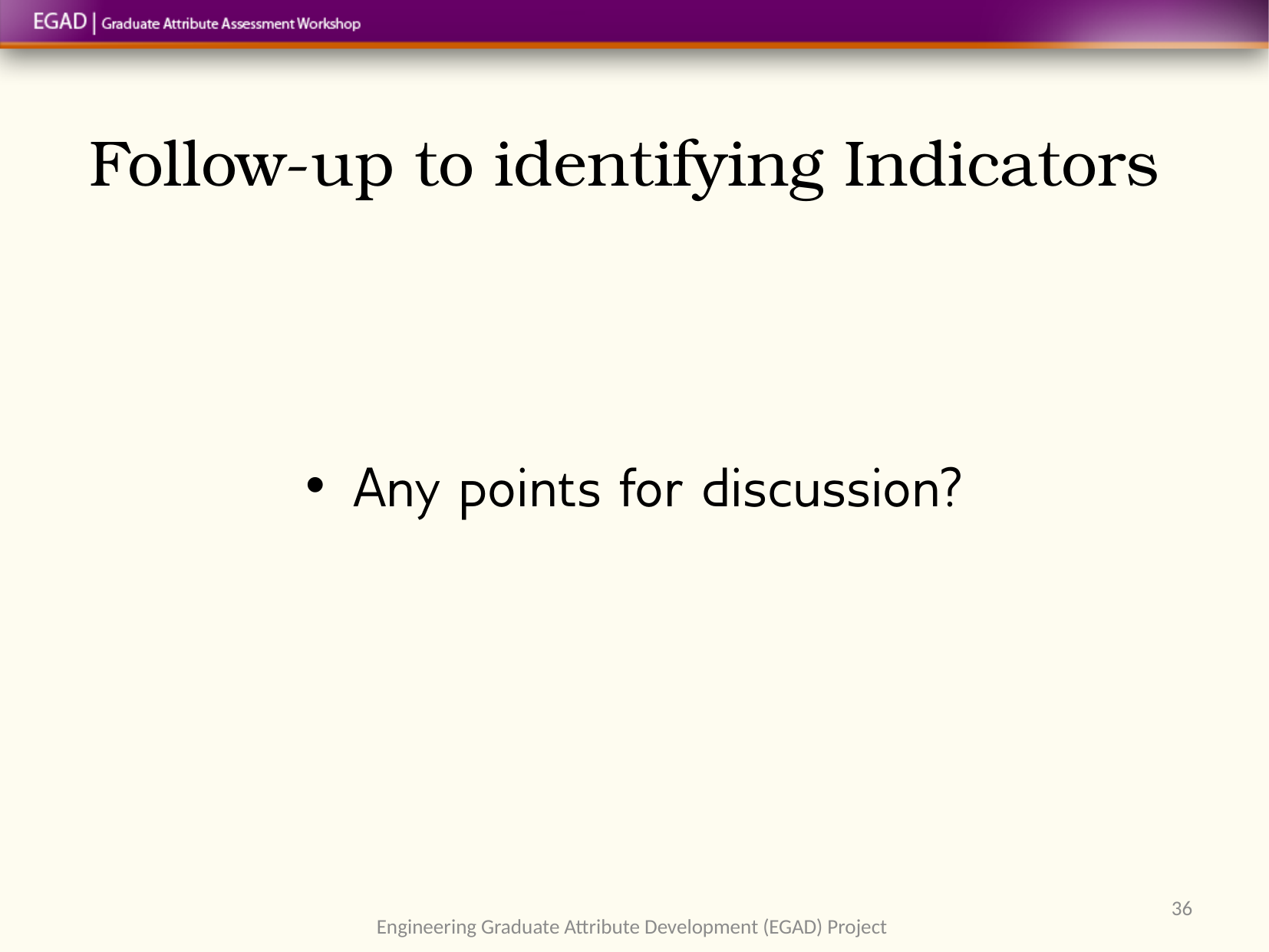

# Follow-up to identifying Indicators

Any points for discussion?

36
Engineering Graduate Attribute Development (EGAD) Project